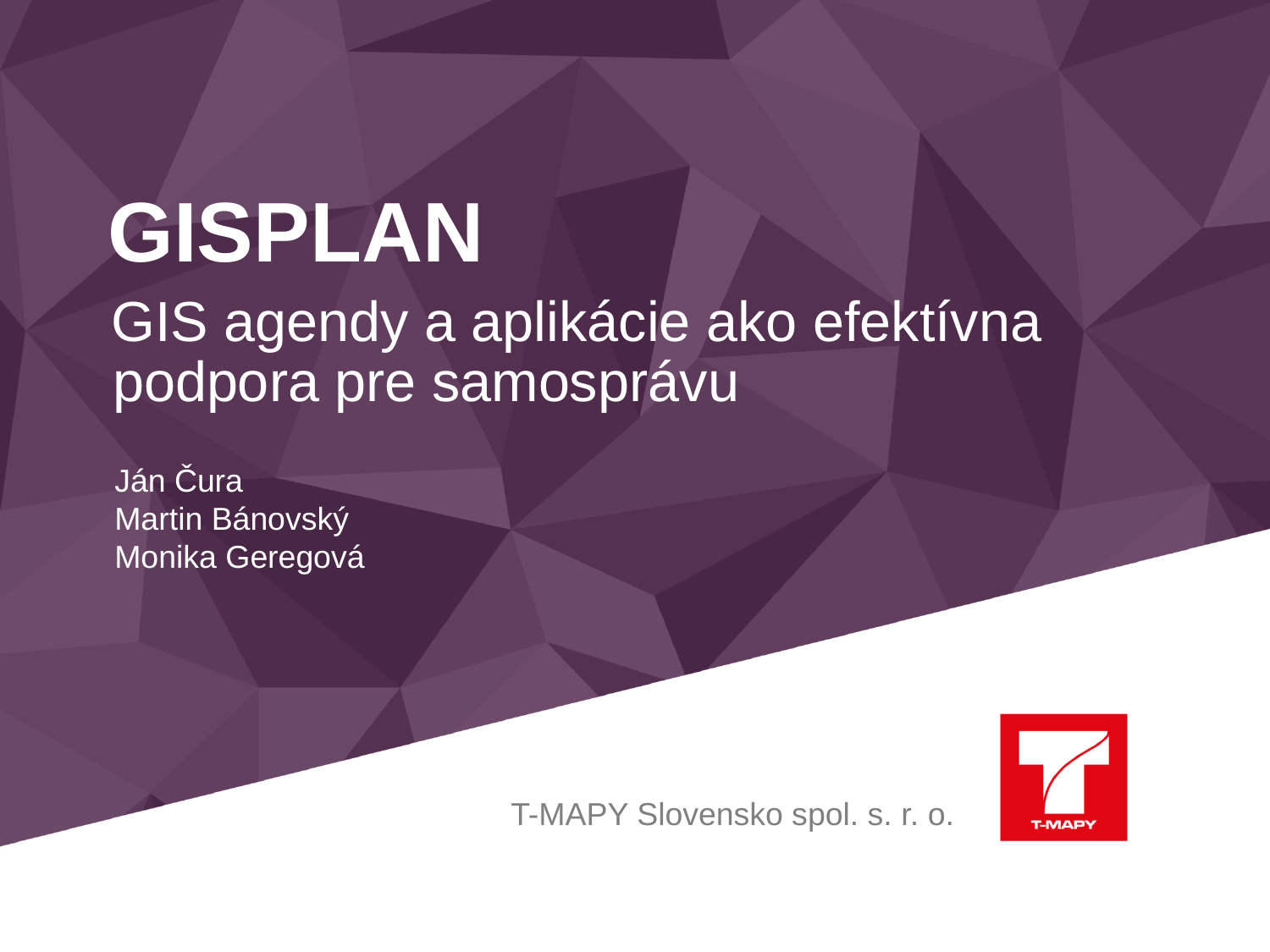

# GISPLAN
GIS agendy a aplikácie ako efektívna podpora pre samosprávu
Ján Čura
Martin Bánovský
Monika Geregová

T-MAPY Slovensko spol. s. r. o.